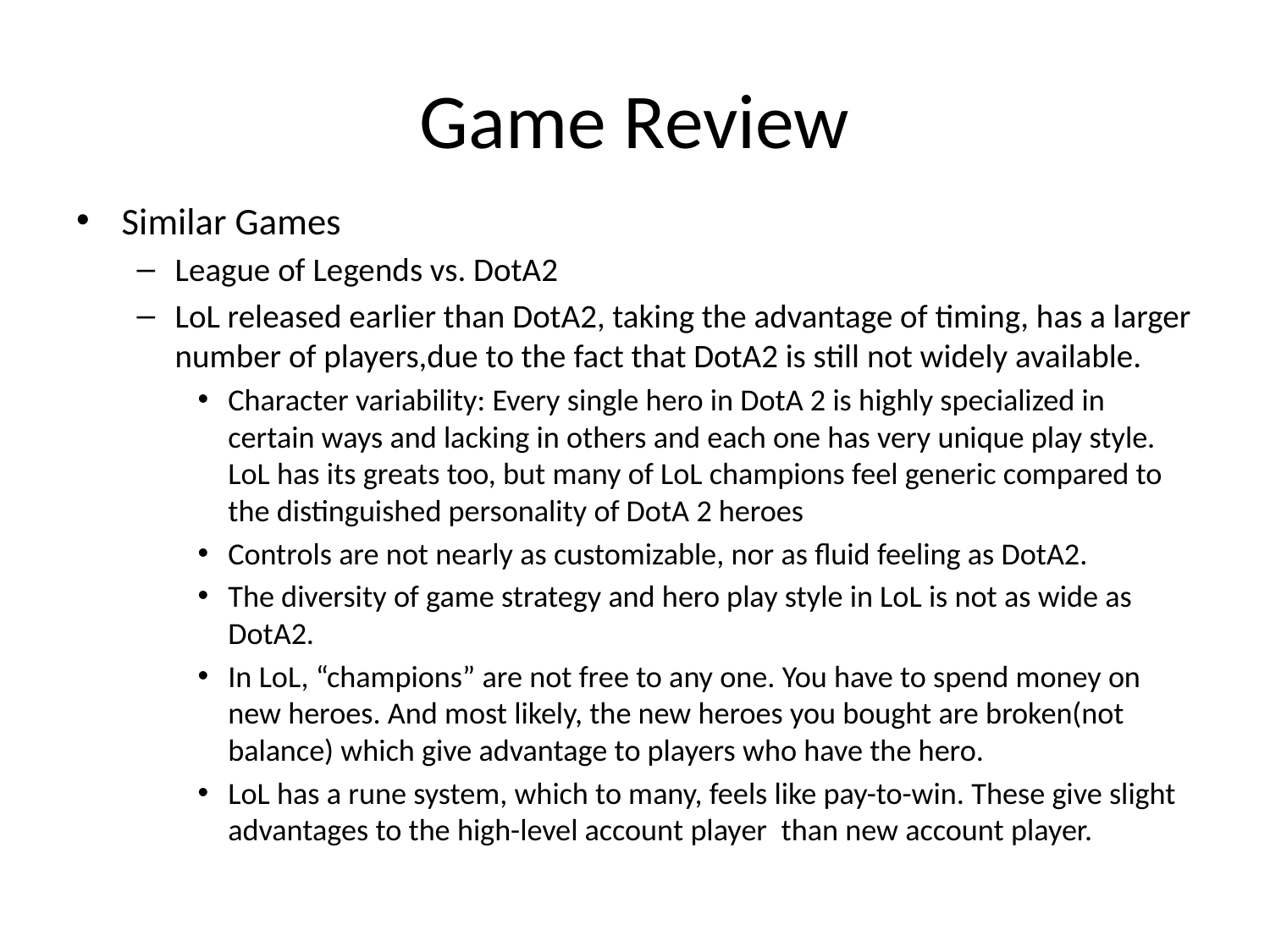

# Game Review
Similar Games
League of Legends vs. DotA2
LoL released earlier than DotA2, taking the advantage of timing, has a larger number of players,due to the fact that DotA2 is still not widely available.
Character variability: Every single hero in DotA 2 is highly specialized in certain ways and lacking in others and each one has very unique play style. LoL has its greats too, but many of LoL champions feel generic compared to the distinguished personality of DotA 2 heroes
Controls are not nearly as customizable, nor as fluid feeling as DotA2.
The diversity of game strategy and hero play style in LoL is not as wide as DotA2.
In LoL, “champions” are not free to any one. You have to spend money on new heroes. And most likely, the new heroes you bought are broken(not balance) which give advantage to players who have the hero.
LoL has a rune system, which to many, feels like pay-to-win. These give slight advantages to the high-level account player  than new account player.